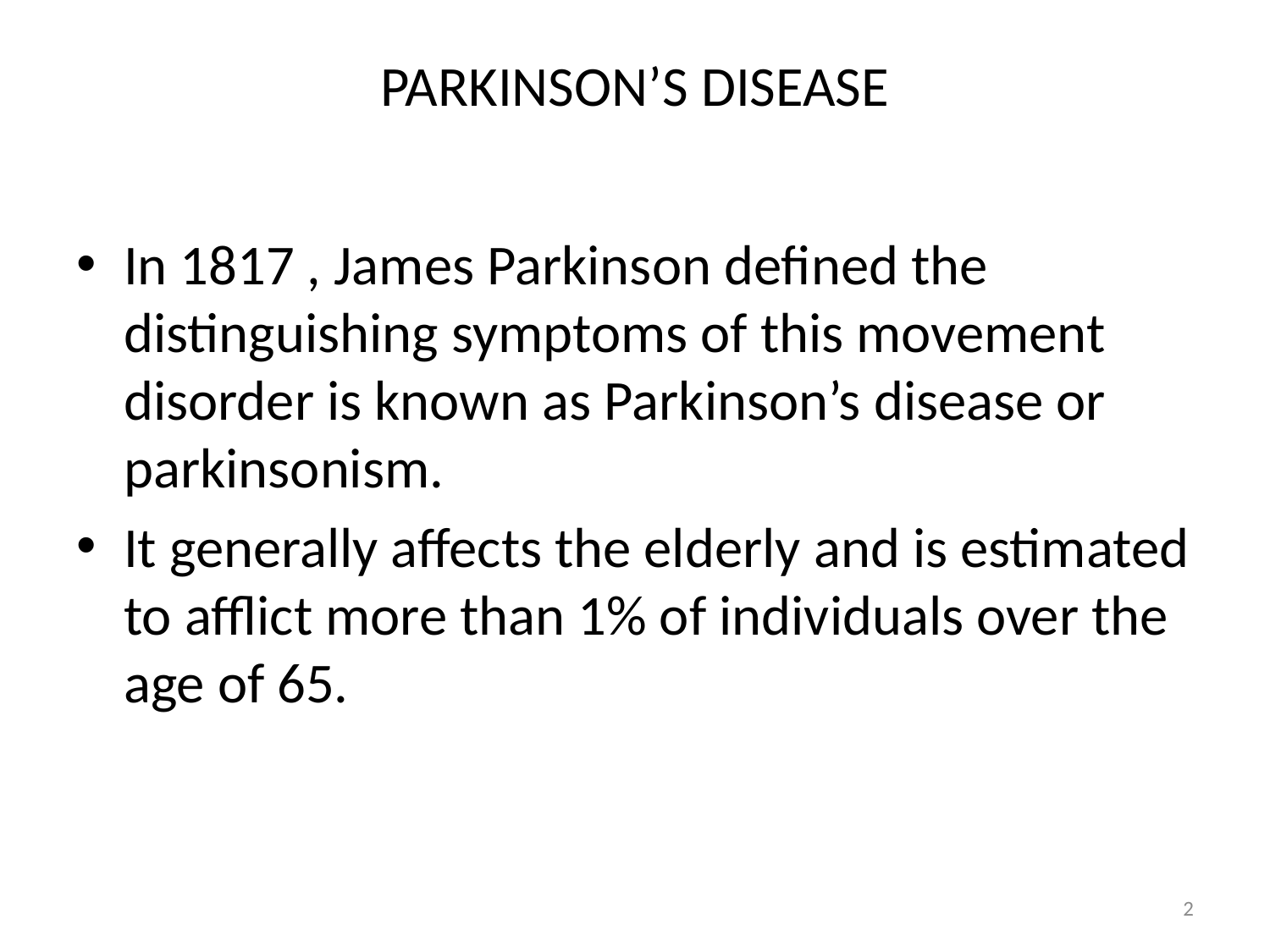

# PARKINSON’S DISEASE
In 1817 , James Parkinson defined the distinguishing symptoms of this movement disorder is known as Parkinson’s disease or parkinsonism.
It generally affects the elderly and is estimated to afflict more than 1% of individuals over the age of 65.

2